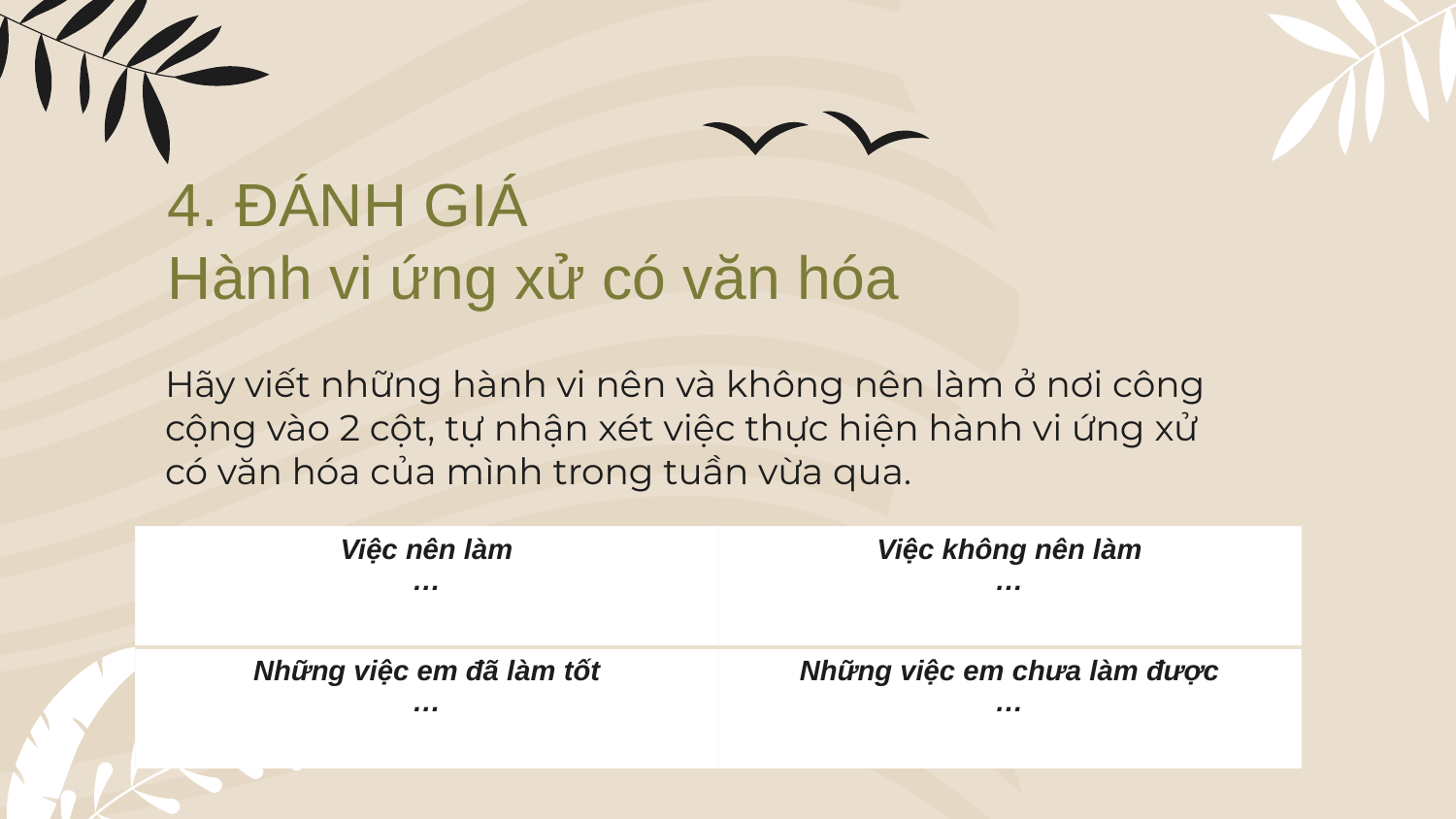

# 4. ĐÁNH GIÁ Hành vi ứng xử có văn hóa
Hãy viết những hành vi nên và không nên làm ở nơi công cộng vào 2 cột, tự nhận xét việc thực hiện hành vi ứng xử có văn hóa của mình trong tuần vừa qua.
| Việc nên làm … | Việc không nên làm … |
| --- | --- |
| Những việc em đã làm tốt … | Những việc em chưa làm được … |